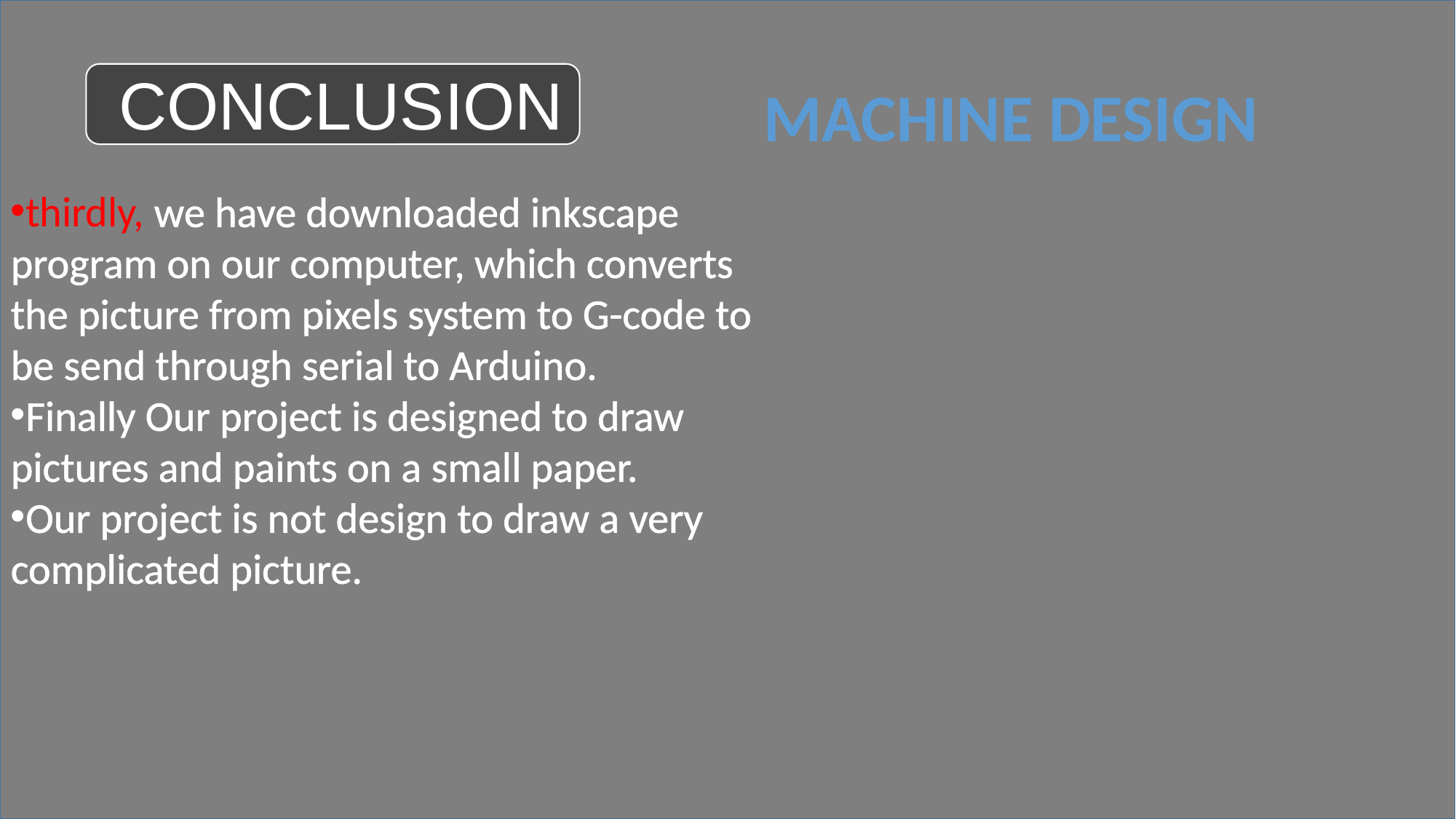

CONCLUSION

Machine design
thirdly, we have downloaded inkscape program on our computer, which converts the picture from pixels system to G-code to be send through serial to Arduino.
Finally Our project is designed to draw pictures and paints on a small paper.
Our project is not design to draw a very complicated picture.